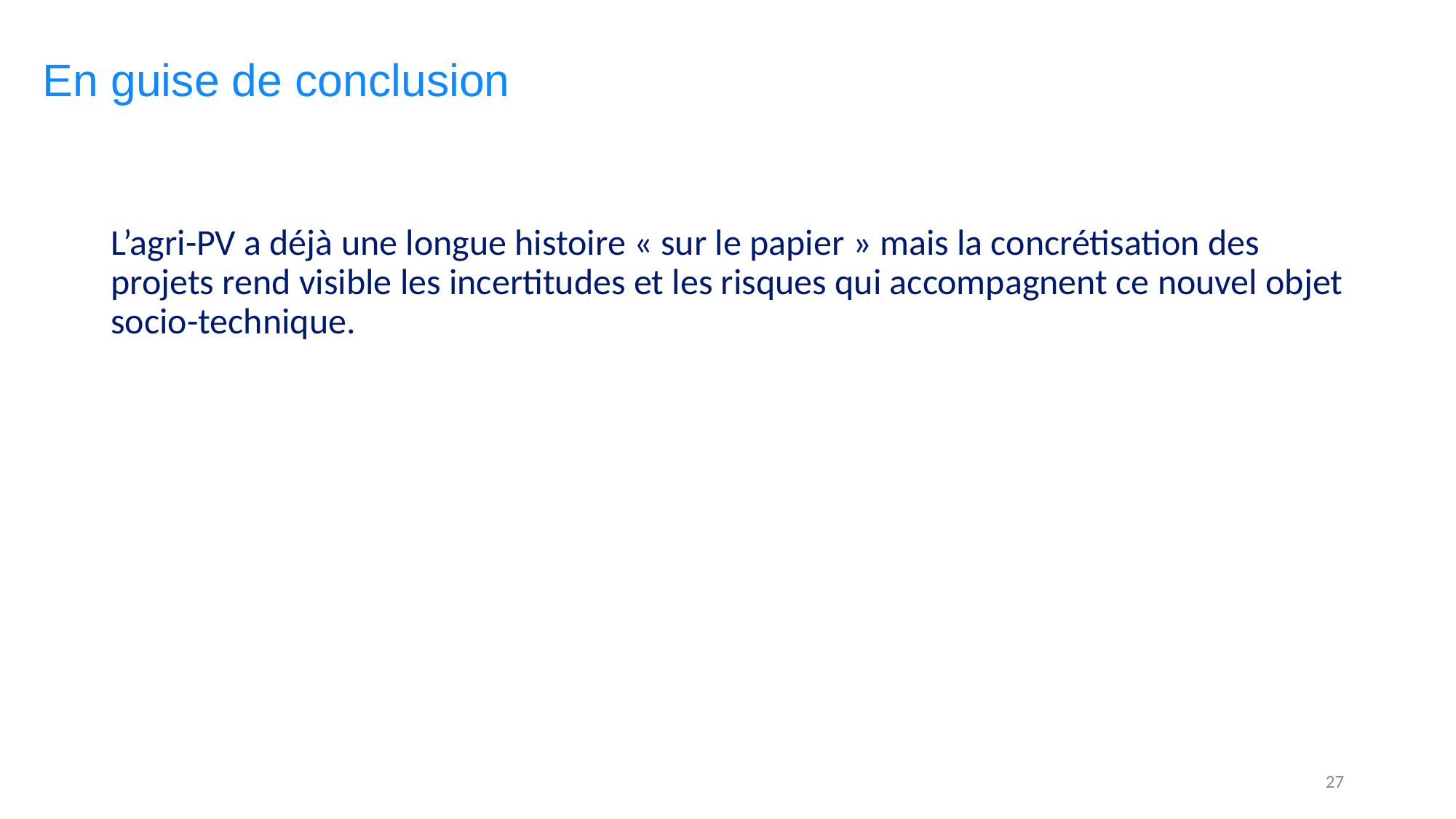

En guise de conclusion

L’agri-PV a déjà une longue histoire « sur le papier » mais la concrétisation des projets rend visible les incertitudes et les risques qui accompagnent ce nouvel objet socio-technique.

27